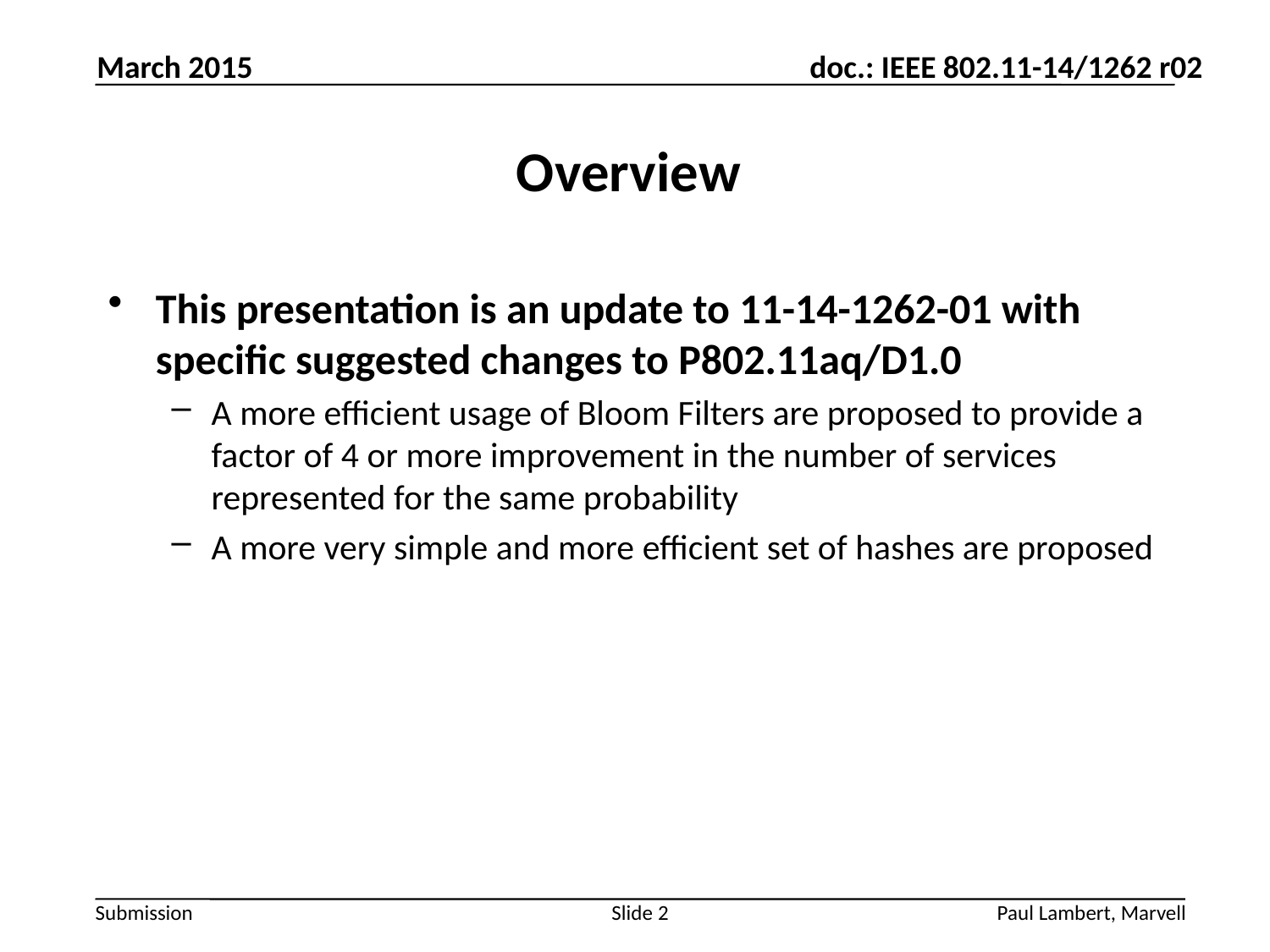

March 2015
# Overview
This presentation is an update to 11-14-1262-01 with specific suggested changes to P802.11aq/D1.0
A more efficient usage of Bloom Filters are proposed to provide a factor of 4 or more improvement in the number of services represented for the same probability
A more very simple and more efficient set of hashes are proposed
Slide 2
Paul Lambert, Marvell